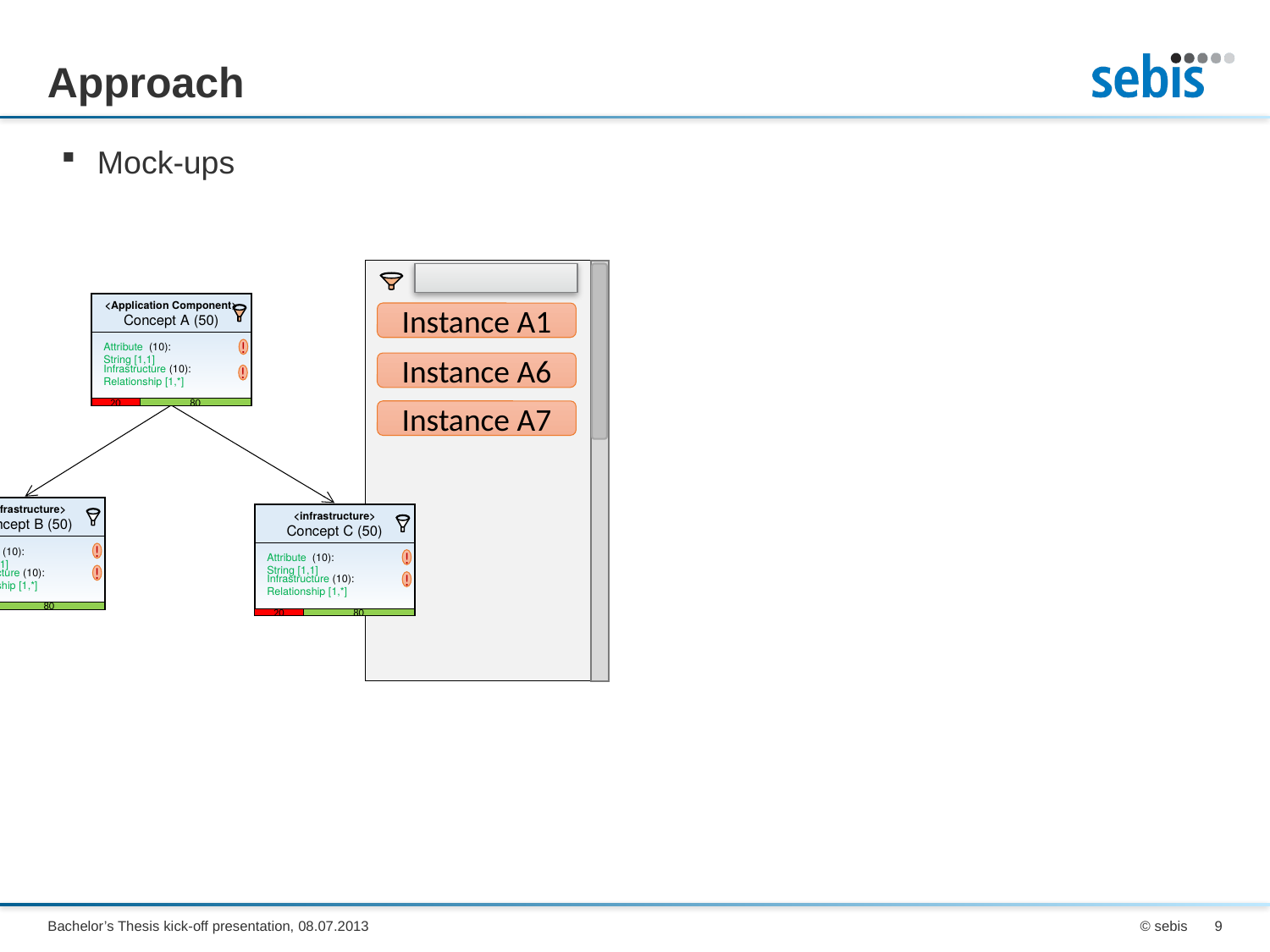

# Approach
Mock-ups

<Application Component>
Concept A (50)

Attribute  (10): String [1,1]
!
Infrastructure (10): Relationship [1,*]
!
20
80
<Infrastructure>
Concept B (50)

<infrastructure>
Concept C (50)

Attribute  (10): String [1,1]
!
Attribute  (10): String [1,1]
!
Infrastructure (10): Relationship [1,*]
!
Infrastructure (10): Relationship [1,*]
!
20
80
20
80
Instance A1
Instance A6
Instance A7
Bachelor’s Thesis kick-off presentation, 08.07.2013
© sebis
9